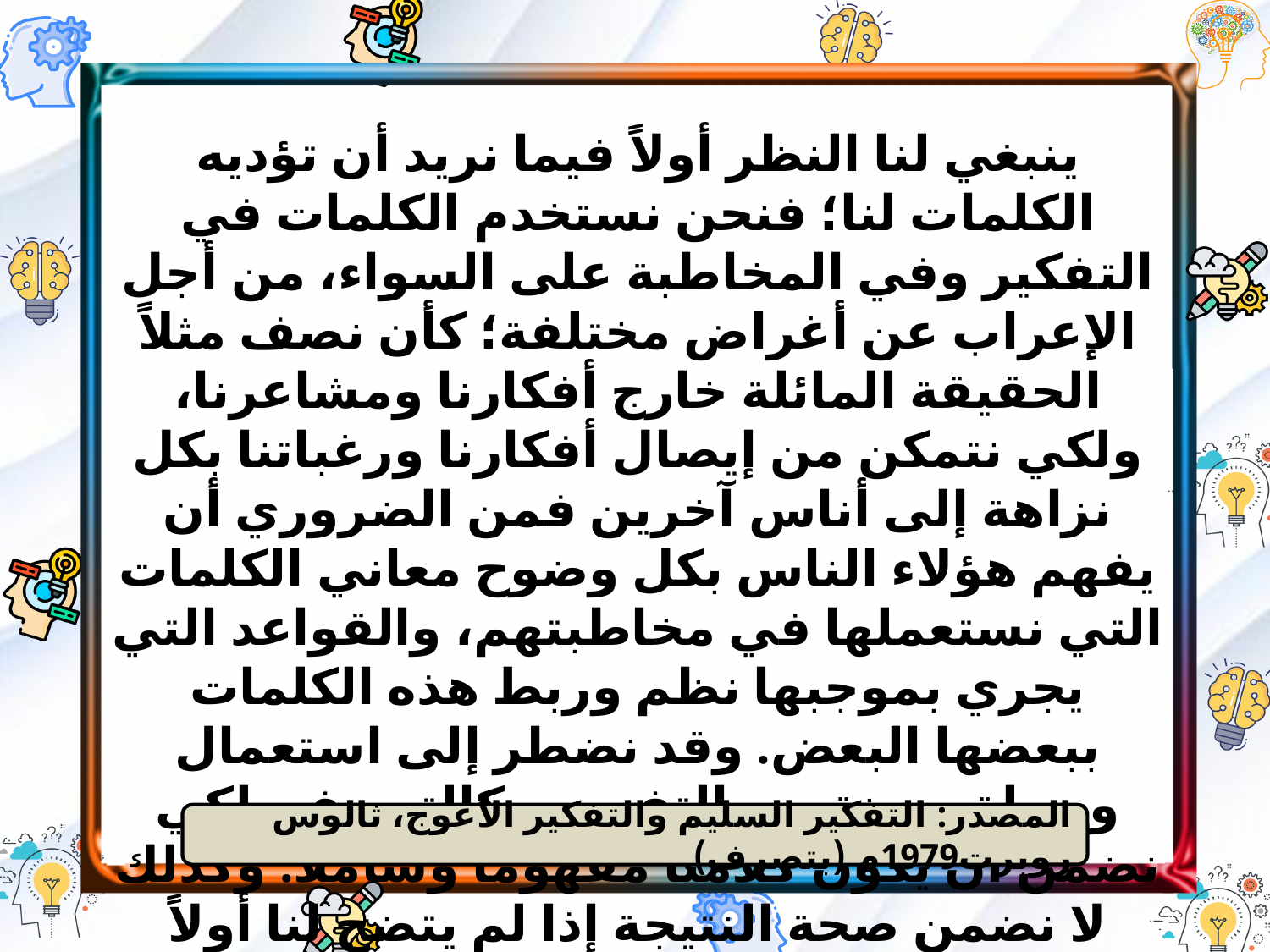

ينبغي لنا النظر أولاً فيما نريد أن تؤديه الكلمات لنا؛ فنحن نستخدم الكلمات في التفكير وفي المخاطبة على السواء، من أجل الإعراب عن أغراض مختلفة؛ كأن نصف مثلاً الحقيقة المائلة خارج أفكارنا ومشاعرنا، ولكي نتمكن من إيصال أفكارنا ورغباتنا بكل نزاهة إلى أناس آخرين فمن الضروري أن يفهم هؤلاء الناس بكل وضوح معاني الكلمات التي نستعملها في مخاطبتهم، والقواعد التي يجري بموجبها نظم وربط هذه الكلمات ببعضها البعض. وقد نضطر إلى استعمال وسيلة معينة من التفسير، كالتعريف، لكي نضمن أن يكون كلامنا مفهومًا وشاملاً. وكذلك لا نضمن صحة النتيجة إذا لم يتضح لنا أولاً صحة الدلائل والبراهين المستخدمة لدعمها.
المصدر: التفكير السليم والتفكير الأعوج، ثالوس روبرت1979م (بتصرف).